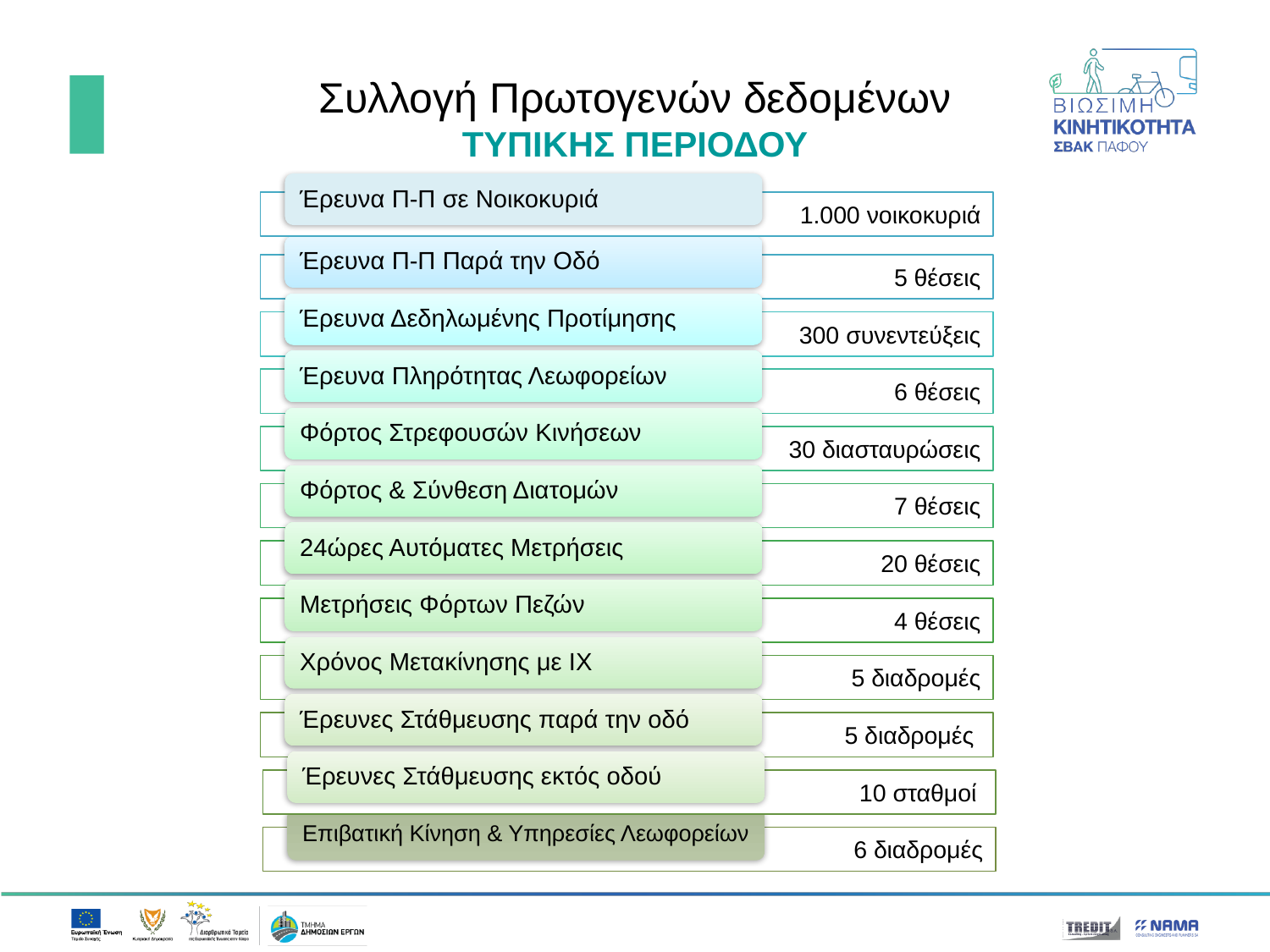

# Συλλογή Πρωτογενών δεδομένων ΤΥΠΙΚΗΣ ΠΕΡΙΟΔΟΥ
Έρευνα Π-Π σε Νοικοκυριά
1.000 νοικοκυριά
Έρευνα Π-Π Παρά την Οδό
5 θέσεις
Έρευνα Δεδηλωμένης Προτίμησης
300 συνεντεύξεις
Έρευνα Πληρότητας Λεωφορείων
6 θέσεις
Φόρτος Στρεφουσών Κινήσεων
30 διασταυρώσεις
Φόρτος & Σύνθεση Διατομών
7 θέσεις
24ώρες Αυτόματες Μετρήσεις
20 θέσεις
Μετρήσεις Φόρτων Πεζών
4 θέσεις
Χρόνος Μετακίνησης με ΙΧ
5 διαδρομές
Έρευνες Στάθμευσης παρά την οδό
5 διαδρομές
Έρευνες Στάθμευσης εκτός οδού
10 σταθμοί
Επιβατική Κίνηση & Υπηρεσίες Λεωφορείων
6 διαδρομές